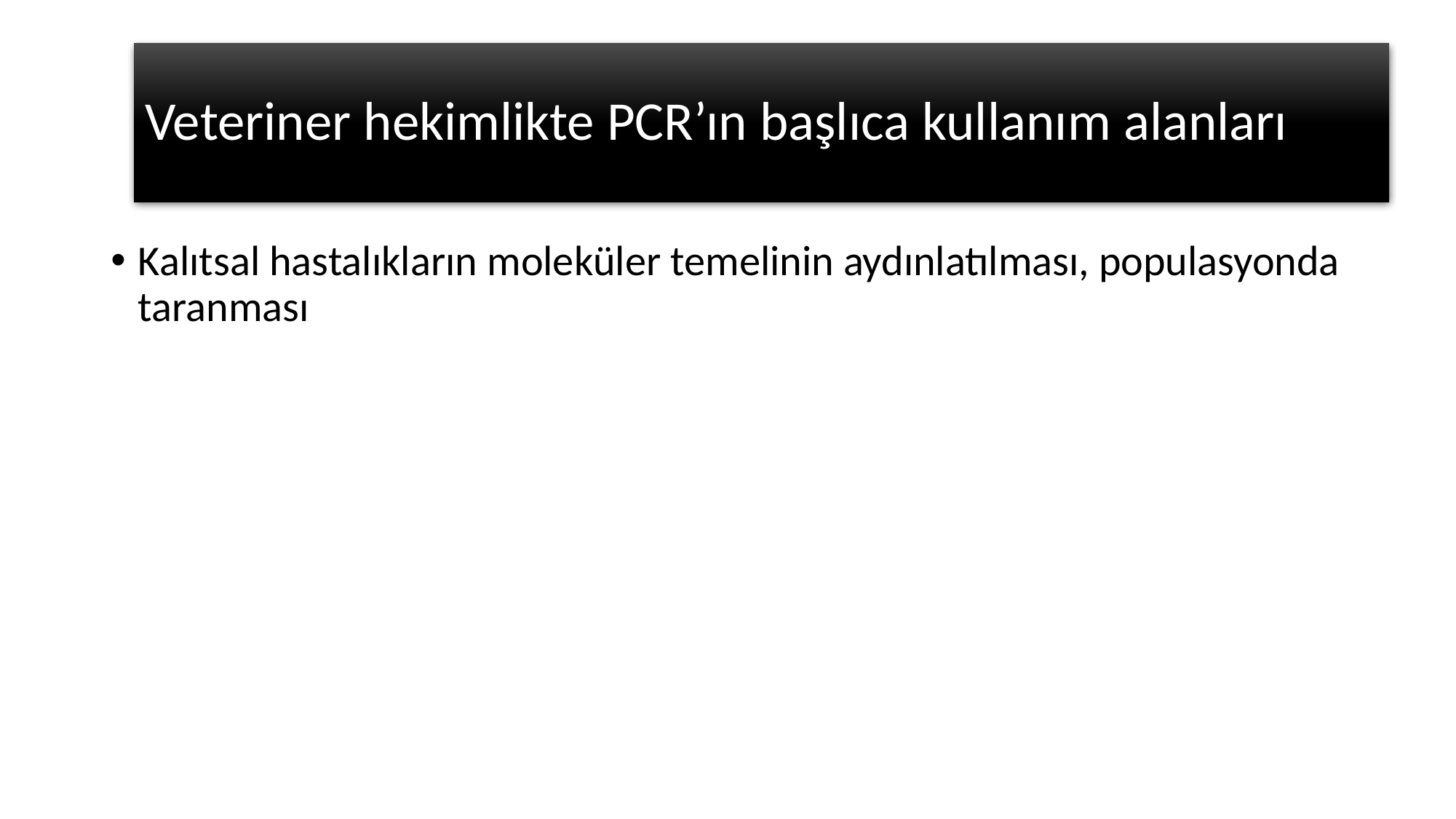

# Veteriner hekimlikte PCR’ın başlıca kullanım alanları
Kalıtsal hastalıkların moleküler temelinin aydınlatılması, populasyonda taranması